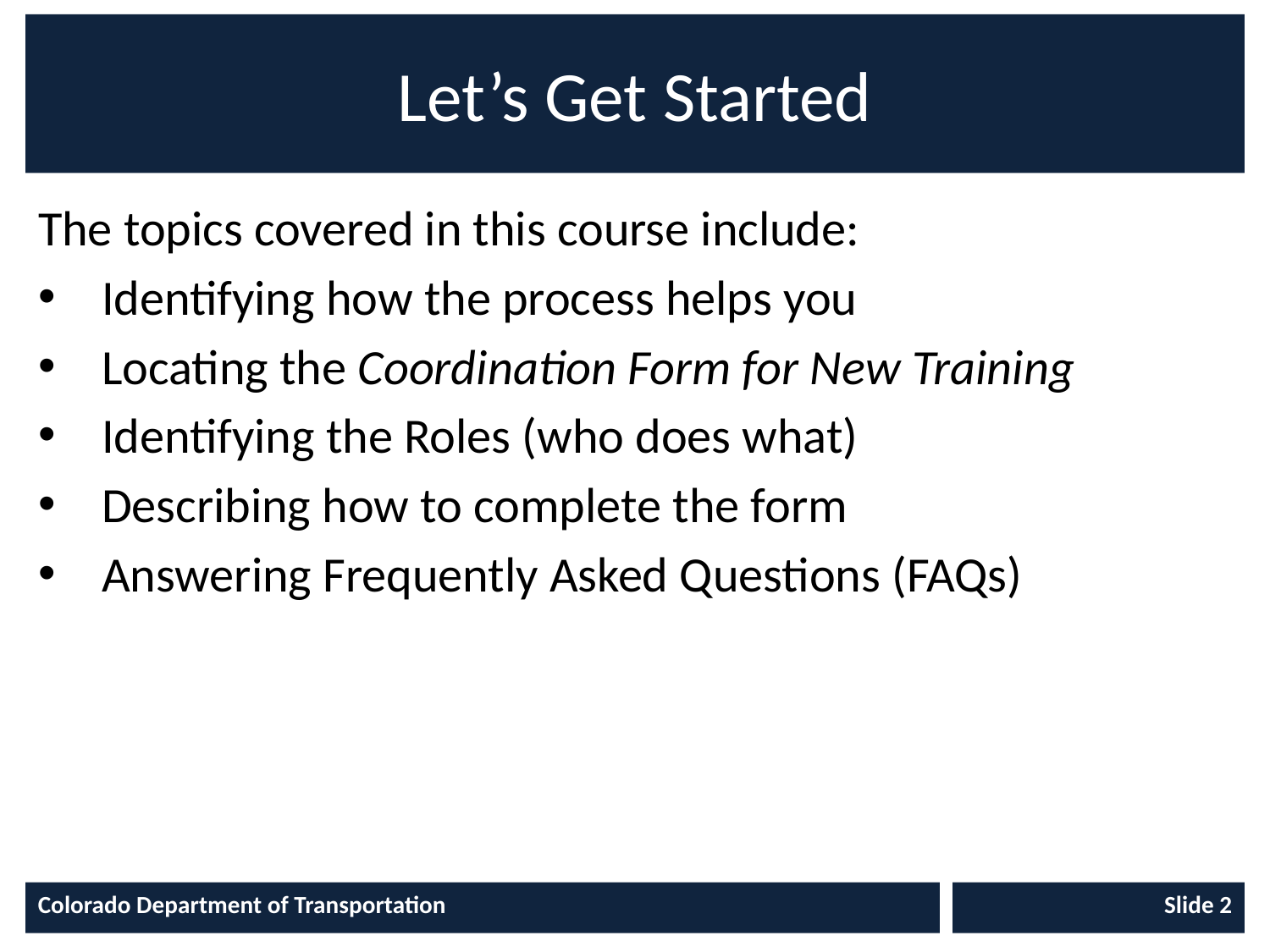

# Let’s Get Started
The topics covered in this course include:
Identifying how the process helps you
Locating the Coordination Form for New Training
Identifying the Roles (who does what)
Describing how to complete the form
Answering Frequently Asked Questions (FAQs)

Colorado Department of Transportation
Slide 2